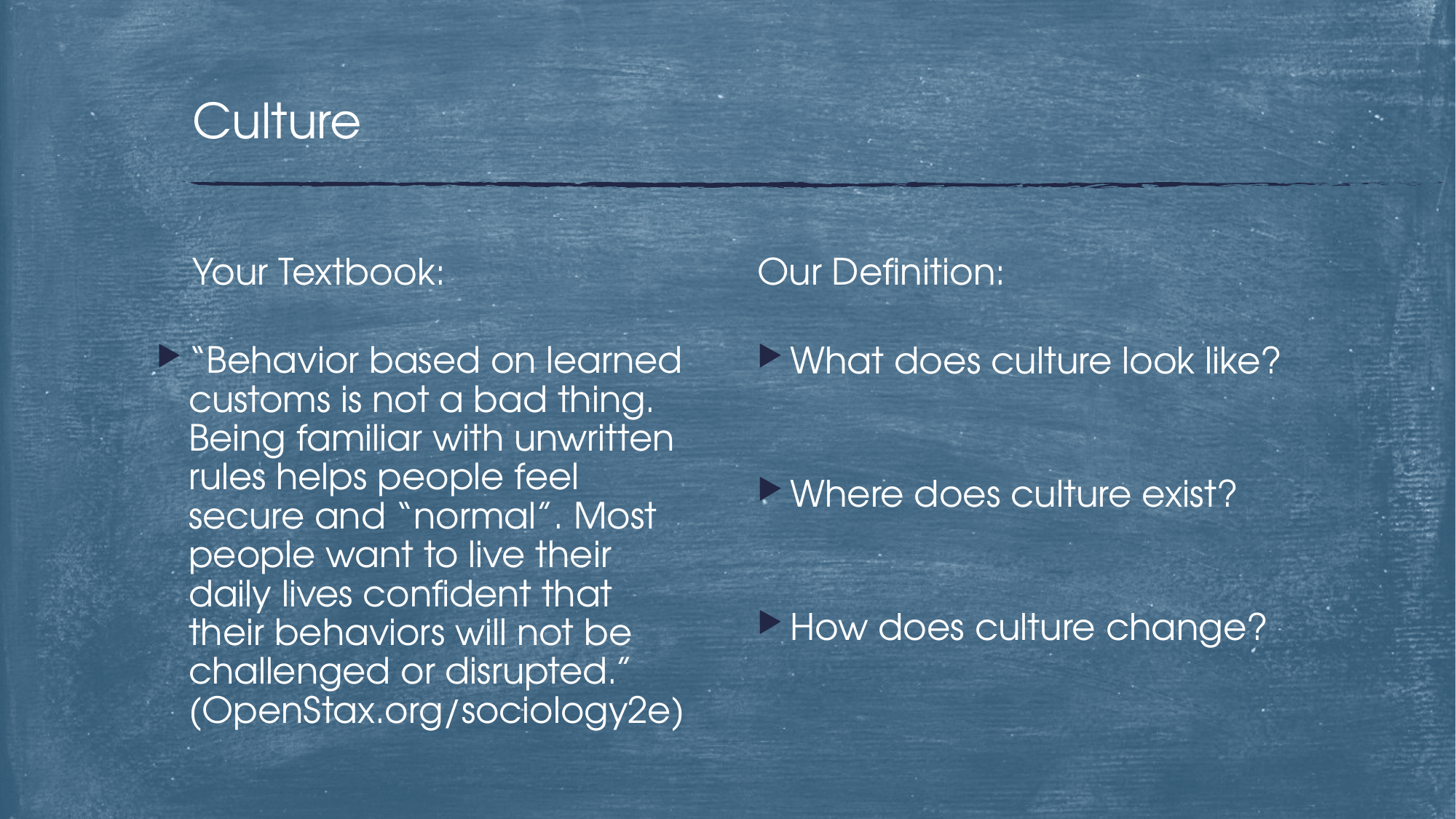

# Culture
Your Textbook:
Our Definition:
“Behavior based on learned customs is not a bad thing. Being familiar with unwritten rules helps people feel secure and “normal”. Most people want to live their daily lives confident that their behaviors will not be challenged or disrupted.” (OpenStax.org/sociology2e)
What does culture look like?

Where does culture exist?

How does culture change?